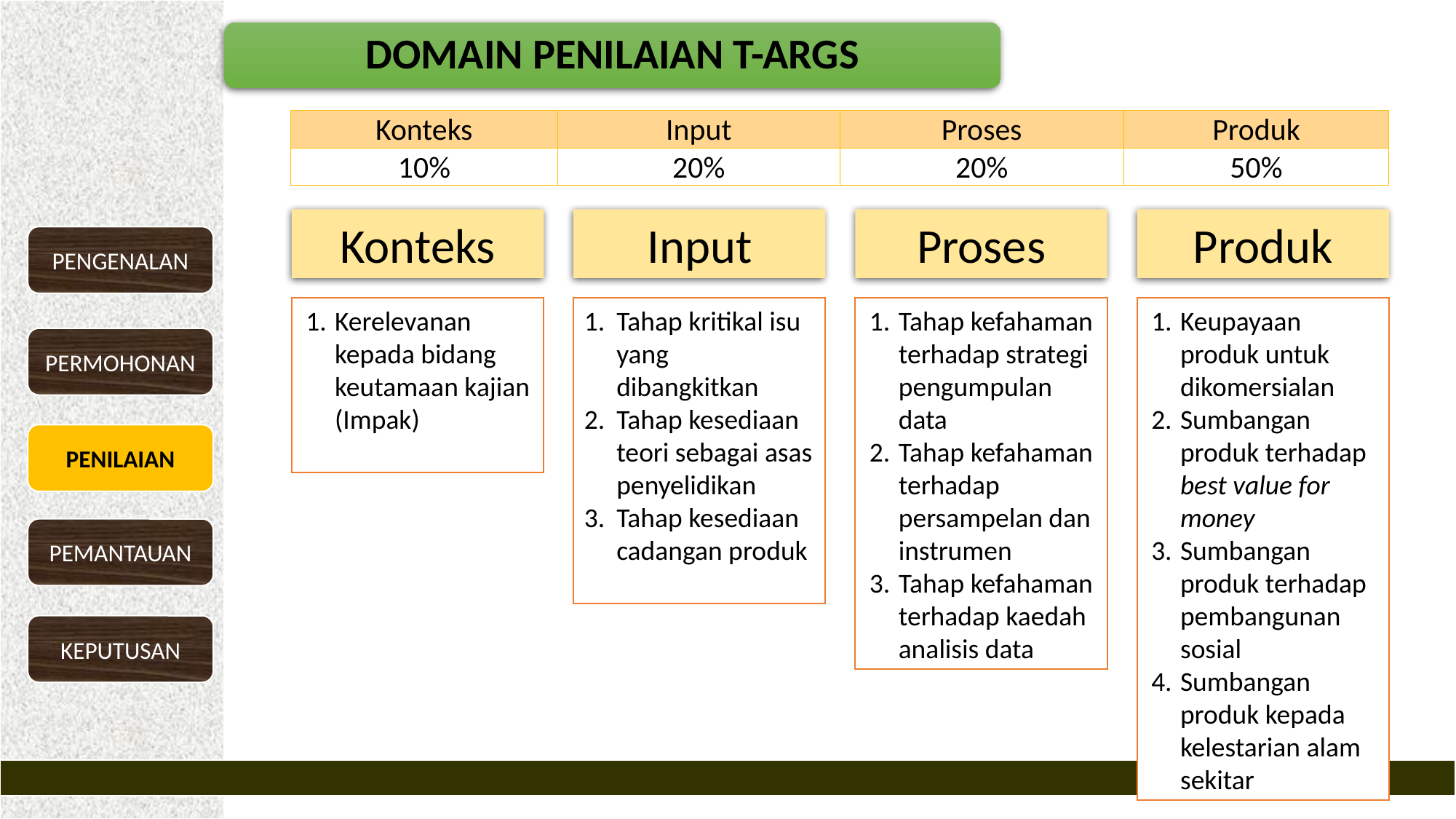

DOMAIN PENILAIAN T-ARGS
| Konteks | Input | Proses | Produk |
| --- | --- | --- | --- |
| 10% | 20% | 20% | 50% |
Konteks
Input
Proses
Produk
PENGENALAN
Tahap kritikal isu yang dibangkitkan
Tahap kesediaan teori sebagai asas penyelidikan
Tahap kesediaan cadangan produk

Tahap kefahaman terhadap strategi pengumpulan data
Tahap kefahaman terhadap persampelan dan instrumen
Tahap kefahaman terhadap kaedah analisis data
Keupayaan produk untuk dikomersialan
Sumbangan produk terhadap best value for money
Sumbangan produk terhadap pembangunan sosial
Sumbangan produk kepada kelestarian alam sekitar
Kerelevanan kepada bidang keutamaan kajian (Impak)

PERMOHONAN
PENILAIAN
PEMANTAUAN
KEPUTUSAN
18